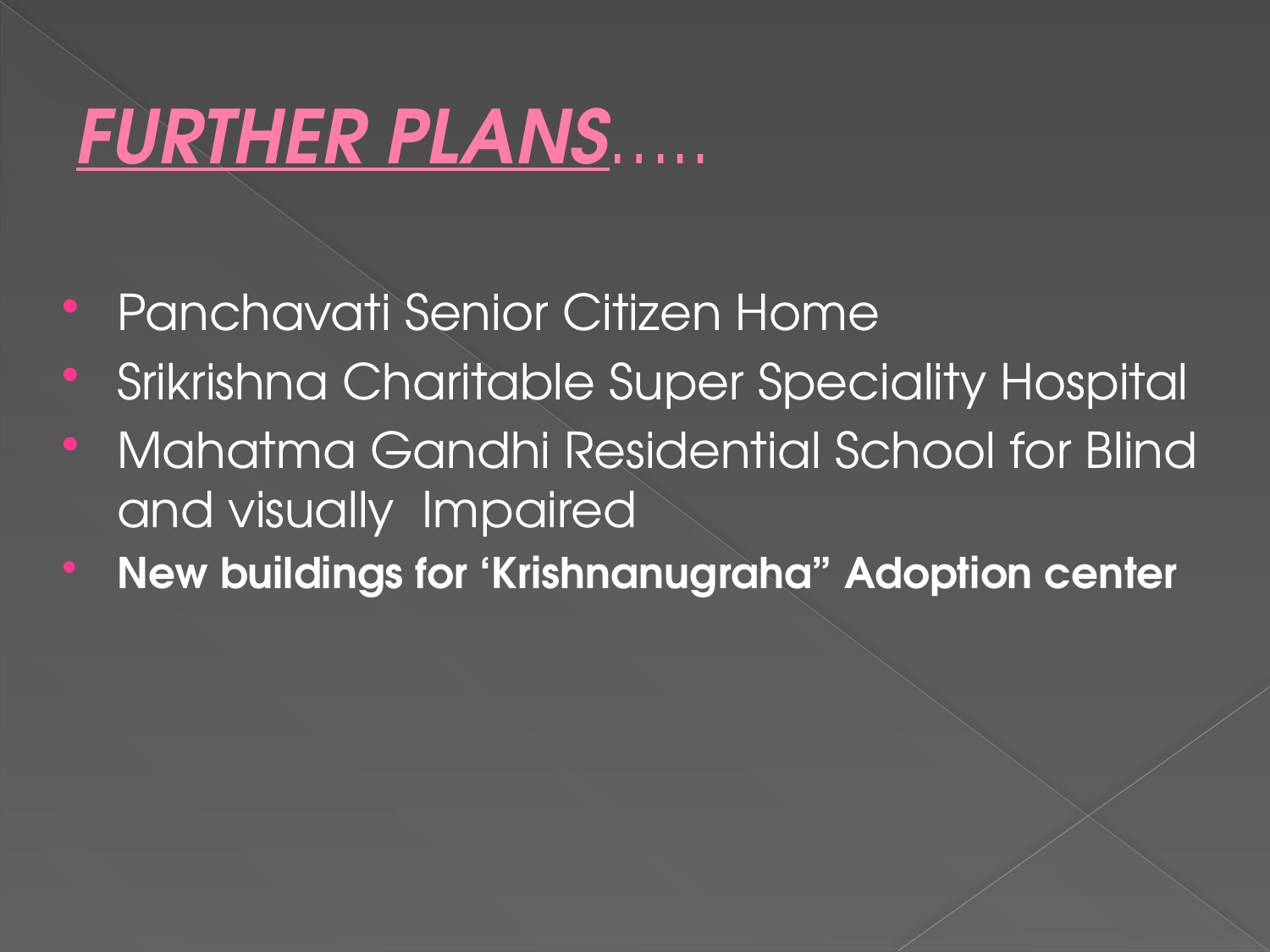

# FURTHER PLANS…..
Panchavati Senior Citizen Home
Srikrishna Charitable Super Speciality Hospital
Mahatma Gandhi Residential School for Blind and visually  Impaired
New buildings for ‘Krishnanugraha” Adoption center